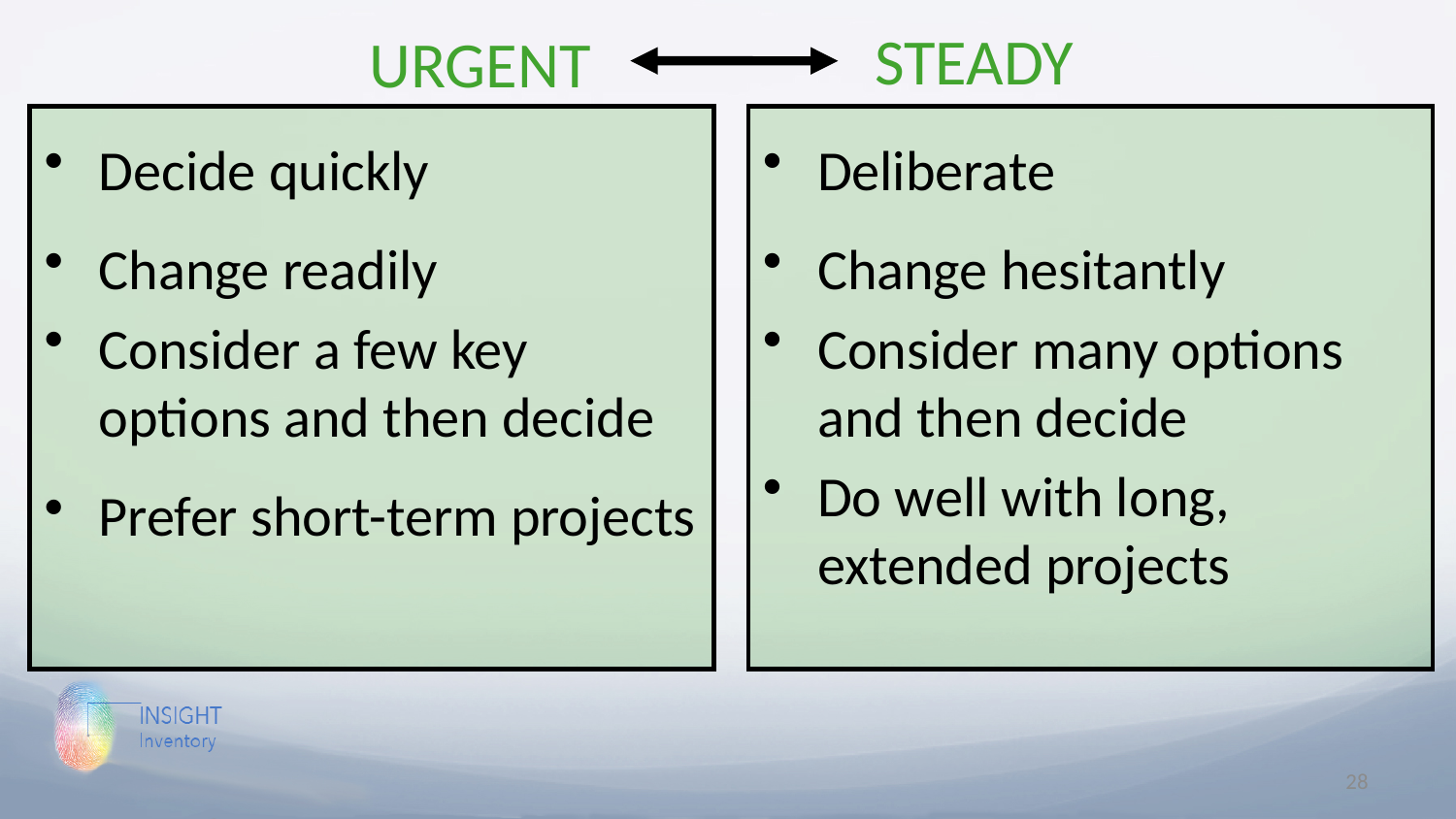

STEADY
URGENT

Decide quickly
Change readily
Consider a few key options and then decide
Prefer short-term projects
Deliberate
Change hesitantly
Consider many options and then decide
Do well with long, extended projects
28